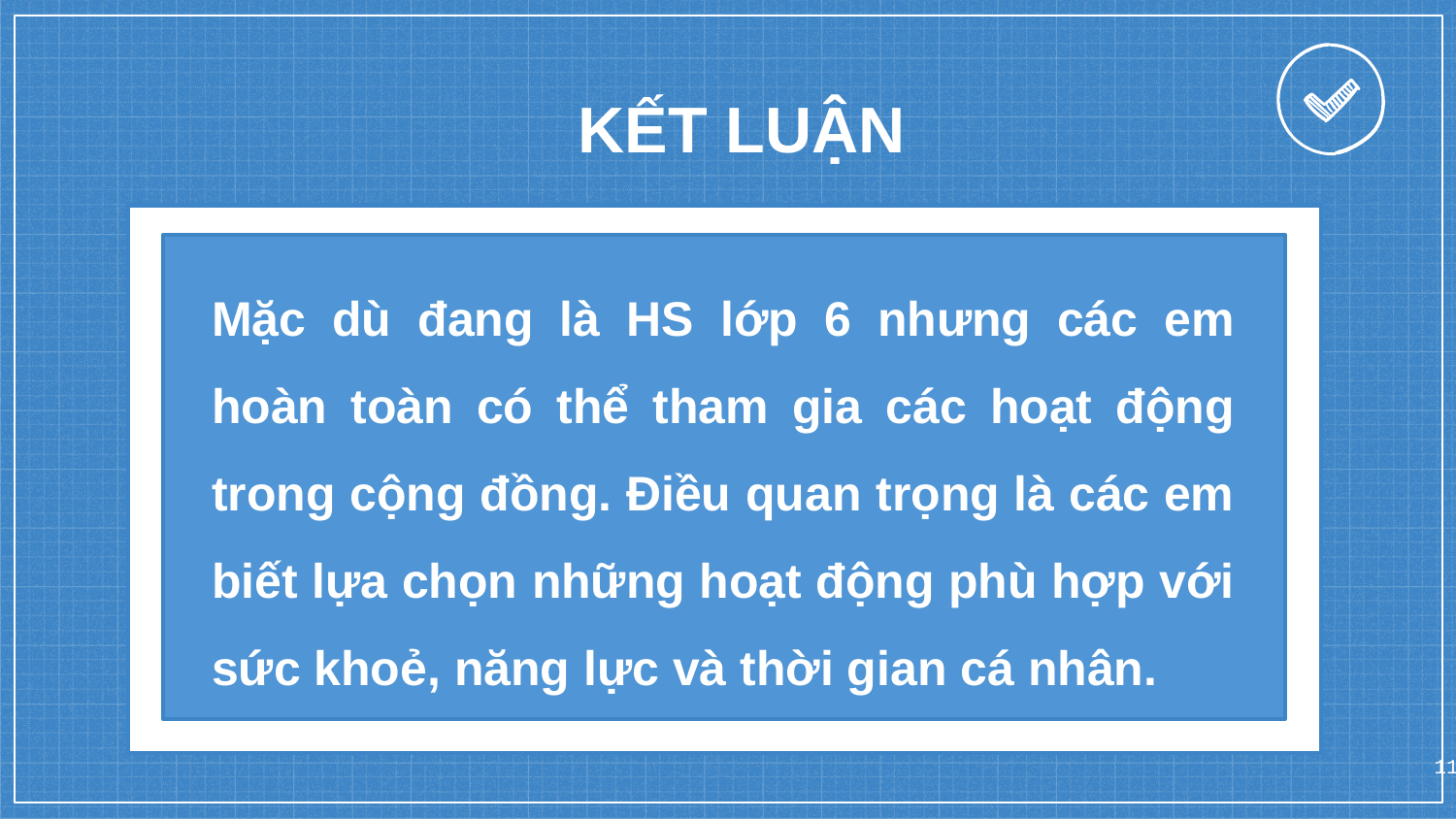

KẾT LUẬN

Mặc dù đang là HS lớp 6 nhưng các em hoàn toàn có thể tham gia các hoạt động trong cộng đồng. Điều quan trọng là các em biết lựa chọn những hoạt động phù hợp với sức khoẻ, năng lực và thời gian cá nhân.
11